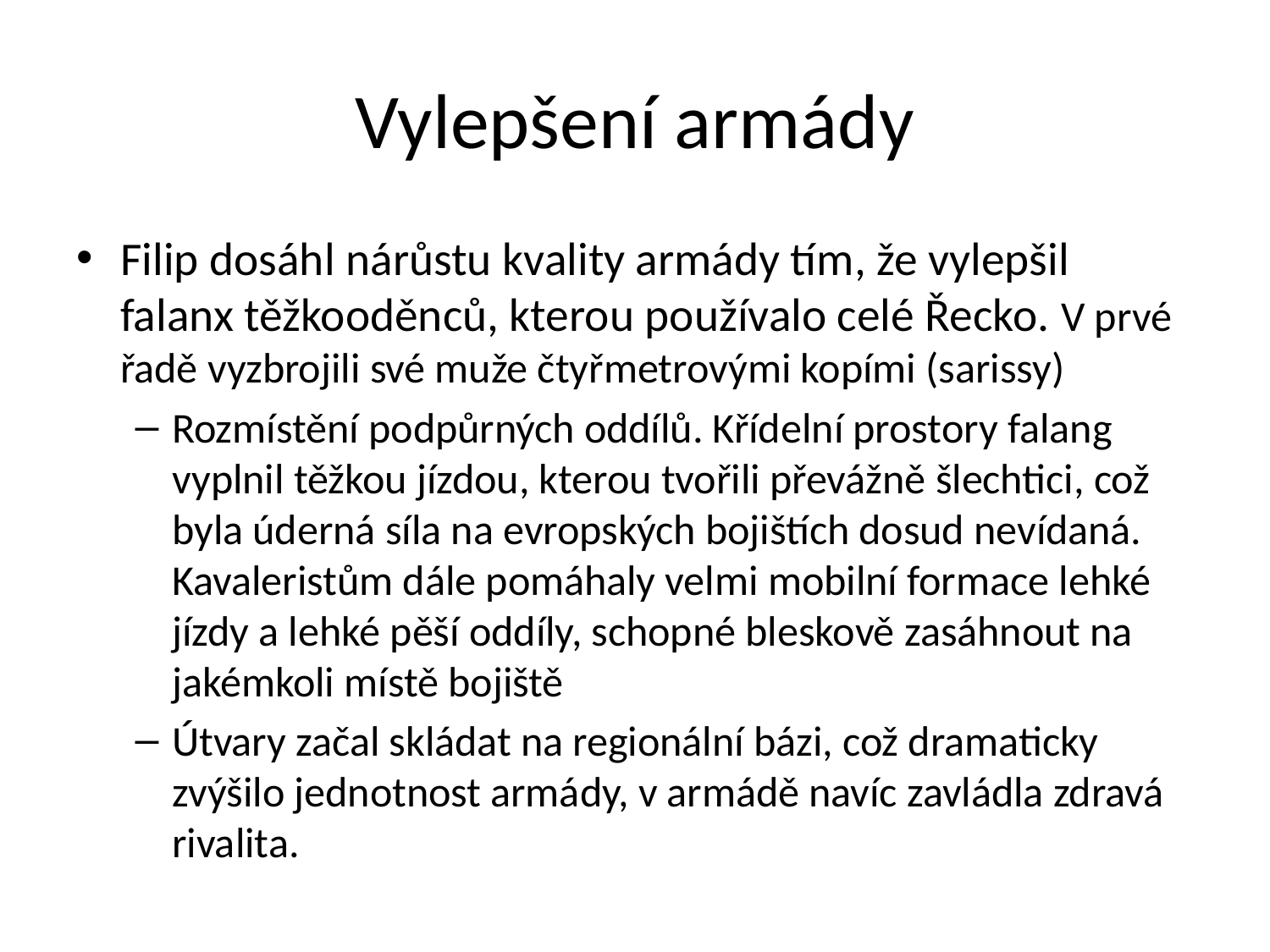

# Vylepšení armády
Filip dosáhl nárůstu kvality armády tím, že vylepšil falanx těžkooděnců, kterou používalo celé Řecko. V prvé řadě vyzbrojili své muže čtyřmetrovými kopími (sarissy)
Rozmístění podpůrných oddílů. Křídelní prostory falang vyplnil těžkou jízdou, kterou tvořili převážně šlechtici, což byla úderná síla na evropských bojištích dosud nevídaná. Kavaleristům dále pomáhaly velmi mobilní formace lehké jízdy a lehké pěší oddíly, schopné bleskově zasáhnout na jakémkoli místě bojiště
Útvary začal skládat na regionální bázi, což dramaticky zvýšilo jednotnost armády, v armádě navíc zavládla zdravá rivalita.